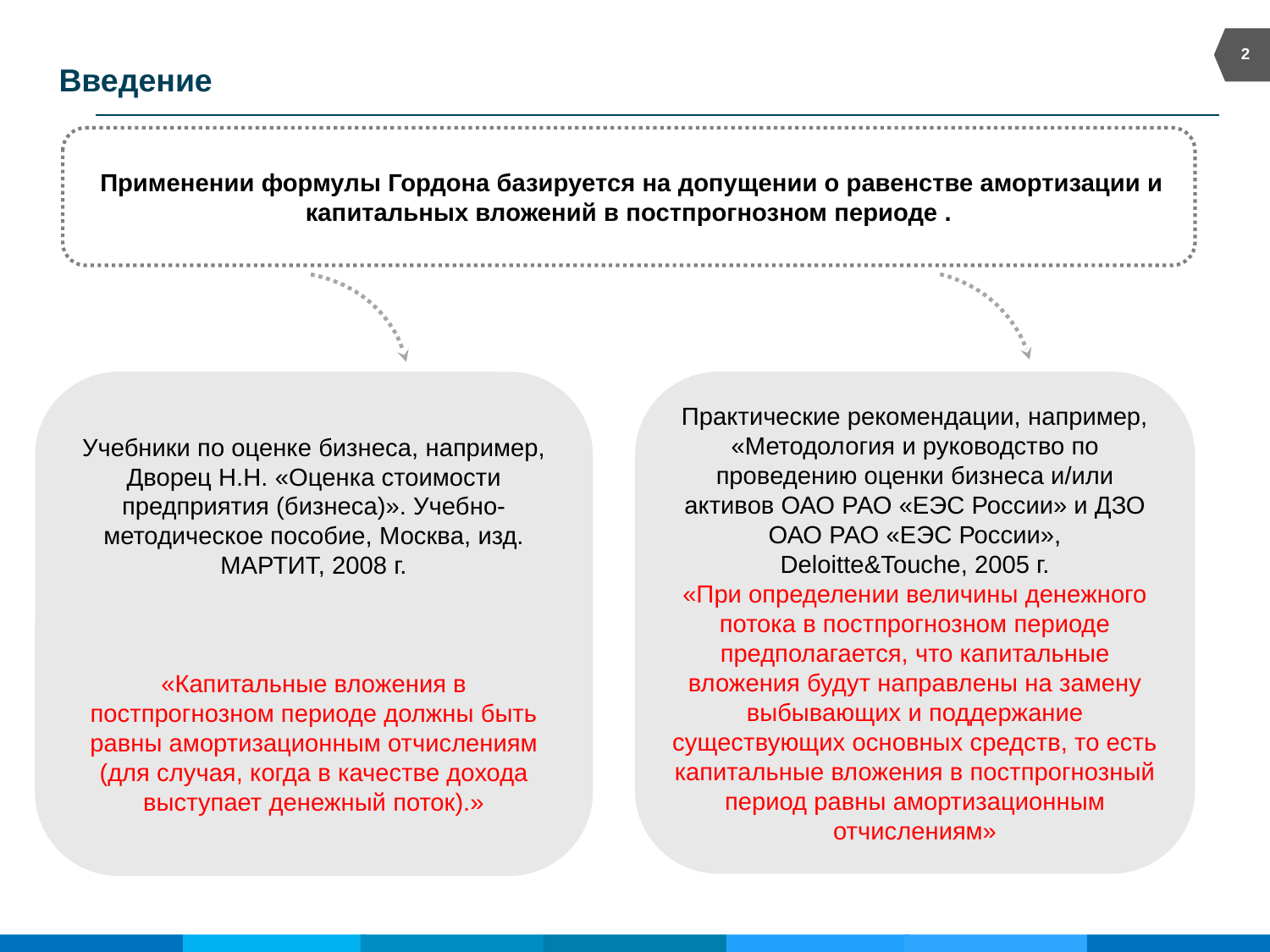

2
Введение

 Применении формулы Гордона базируется на допущении о равенстве амортизации и капитальных вложений в постпрогнозном периоде .

Учебники по оценке бизнеса, например, Дворец Н.Н. «Оценка стоимости предприятия (бизнеса)». Учебно-методическое пособие, Москва, изд. МАРТИТ, 2008 г.

«Капитальные вложения в постпрогнозном периоде должны быть равны амортизационным отчислениям (для случая, когда в качестве дохода выступает денежный поток).»
Практические рекомендации, например, «Методология и руководство по проведению оценки бизнеса и/или активов ОАО РАО «ЕЭС России» и ДЗО ОАО РАО «ЕЭС России», Deloitte&Touche, 2005 г.
«При определении величины денежного потока в постпрогнозном периоде предполагается, что капитальные вложения будут направлены на замену выбывающих и поддержание существующих основных средств, то есть капитальные вложения в постпрогнозный период равны амортизационным отчислениям»